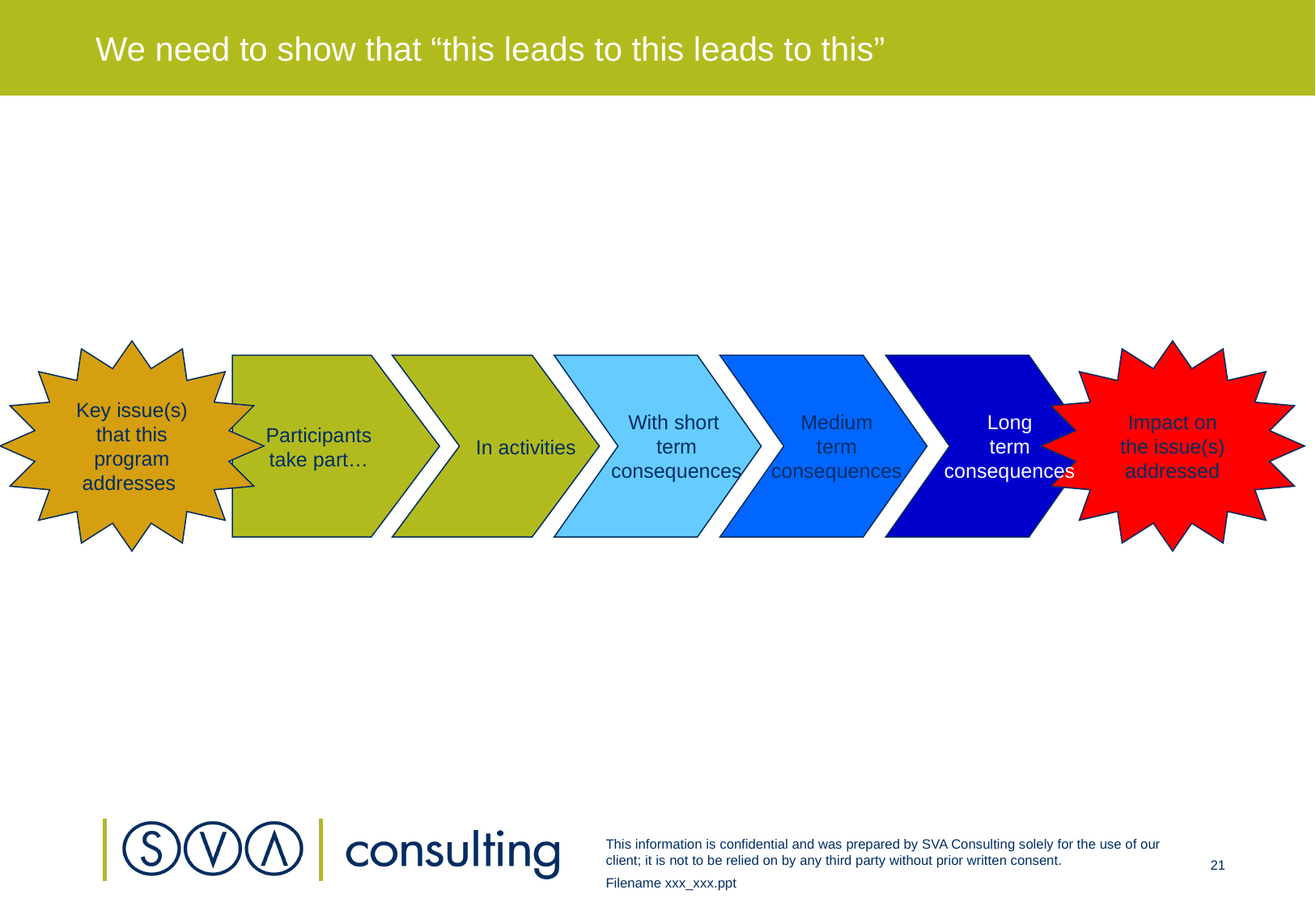

# We need to show that “this leads to this leads to this”
Key issue(s) that this program addresses
Impact on the issue(s) addressed
Participants take part…

With short
term consequences
Medium
term consequences
Long
term consequences
In activities
21